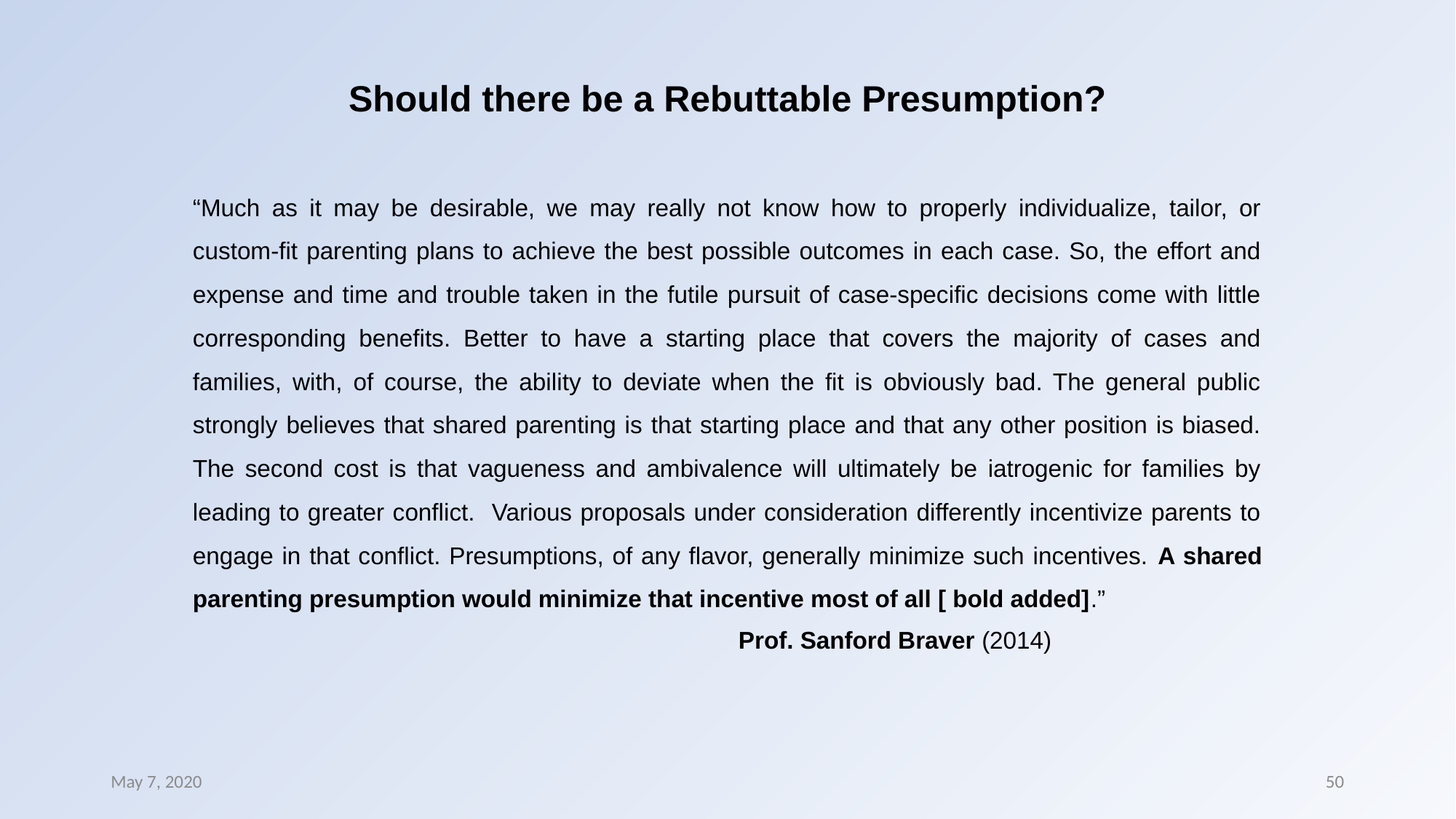

# Should there be a Rebuttable Presumption?
“Much as it may be desirable, we may really not know how to properly individualize, tailor, or custom-fit parenting plans to achieve the best possible outcomes in each case. So, the effort and expense and time and trouble taken in the futile pursuit of case-specific decisions come with little corresponding benefits. Better to have a starting place that covers the majority of cases and families, with, of course, the ability to deviate when the fit is obviously bad. The general public strongly believes that shared parenting is that starting place and that any other position is biased. The second cost is that vagueness and ambivalence will ultimately be iatrogenic for families by leading to greater conflict.  Various proposals under consideration differently incentivize parents to engage in that conflict. Presumptions, of any flavor, generally minimize such incentives. A shared parenting presumption would minimize that incentive most of all [ bold added].”
					Prof. Sanford Braver (2014)
May 7, 2020
50